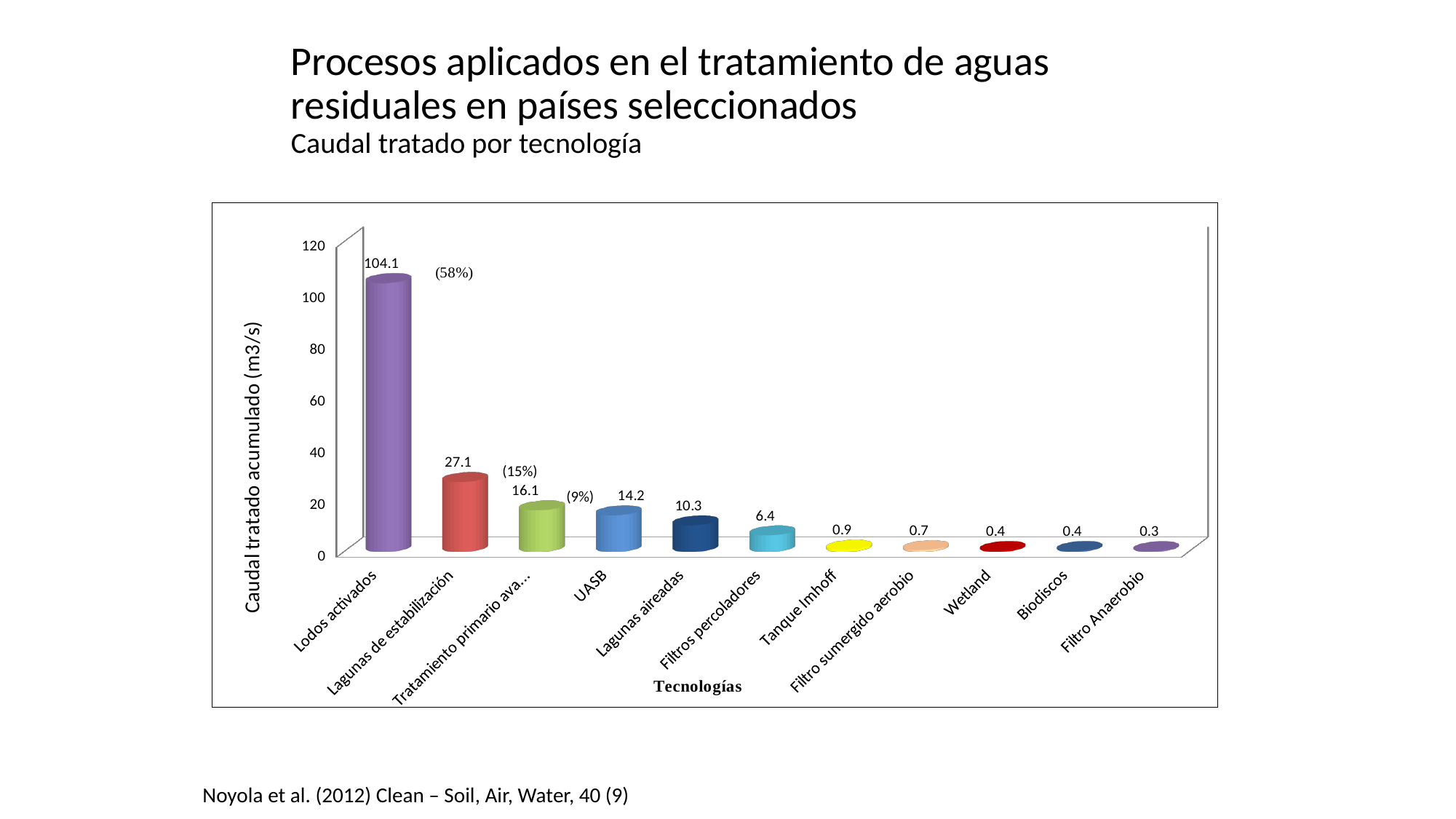

# Procesos aplicados en el tratamiento de aguas residuales en países seleccionados Caudal tratado por tecnología

[unsupported chart]

(15%)
(9%)
Noyola et al. (2012) Clean – Soil, Air, Water, 40 (9)
Noyola et al. (2012) Clean – Soil, Air, Water, 40 (9)